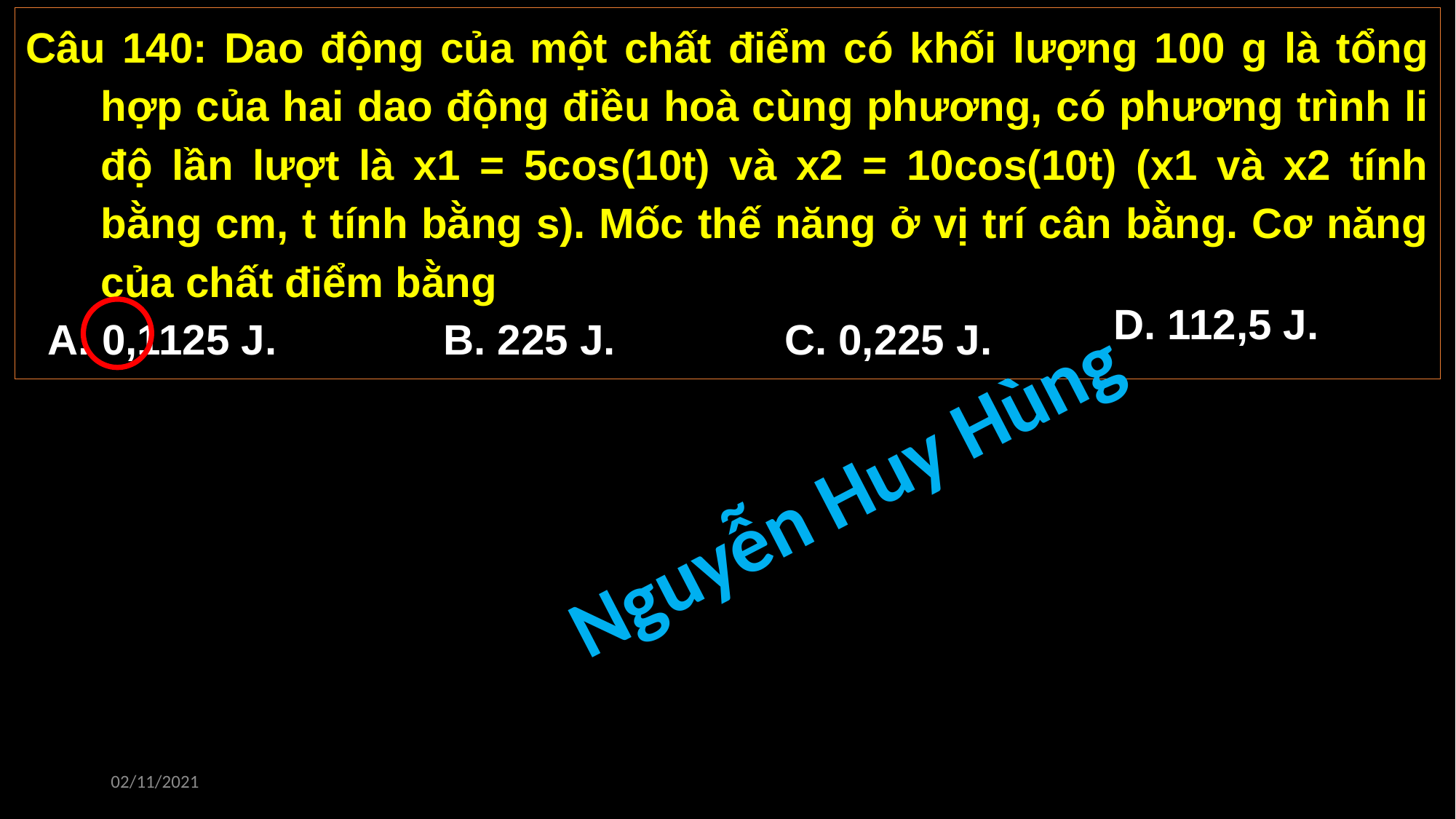

Câu 140: Dao động của một chất điểm có khối lượng 100 g là tổng hợp của hai dao động điều hoà cùng phương, có phương trình li độ lần lượt là x1 = 5cos(10t) và x2 = 10cos(10t) (x1 và x2 tính bằng cm, t tính bằng s). Mốc thế năng ở vị trí cân bằng. Cơ năng của chất điểm bằng

D. 112,5 J.

A. 0,1125 J.
B. 225 J.
C. 0,225 J.
Nguyễn Huy Hùng
02/11/2021
GV: Nguyễn Huy Hùng-sđt: 0977061160
140